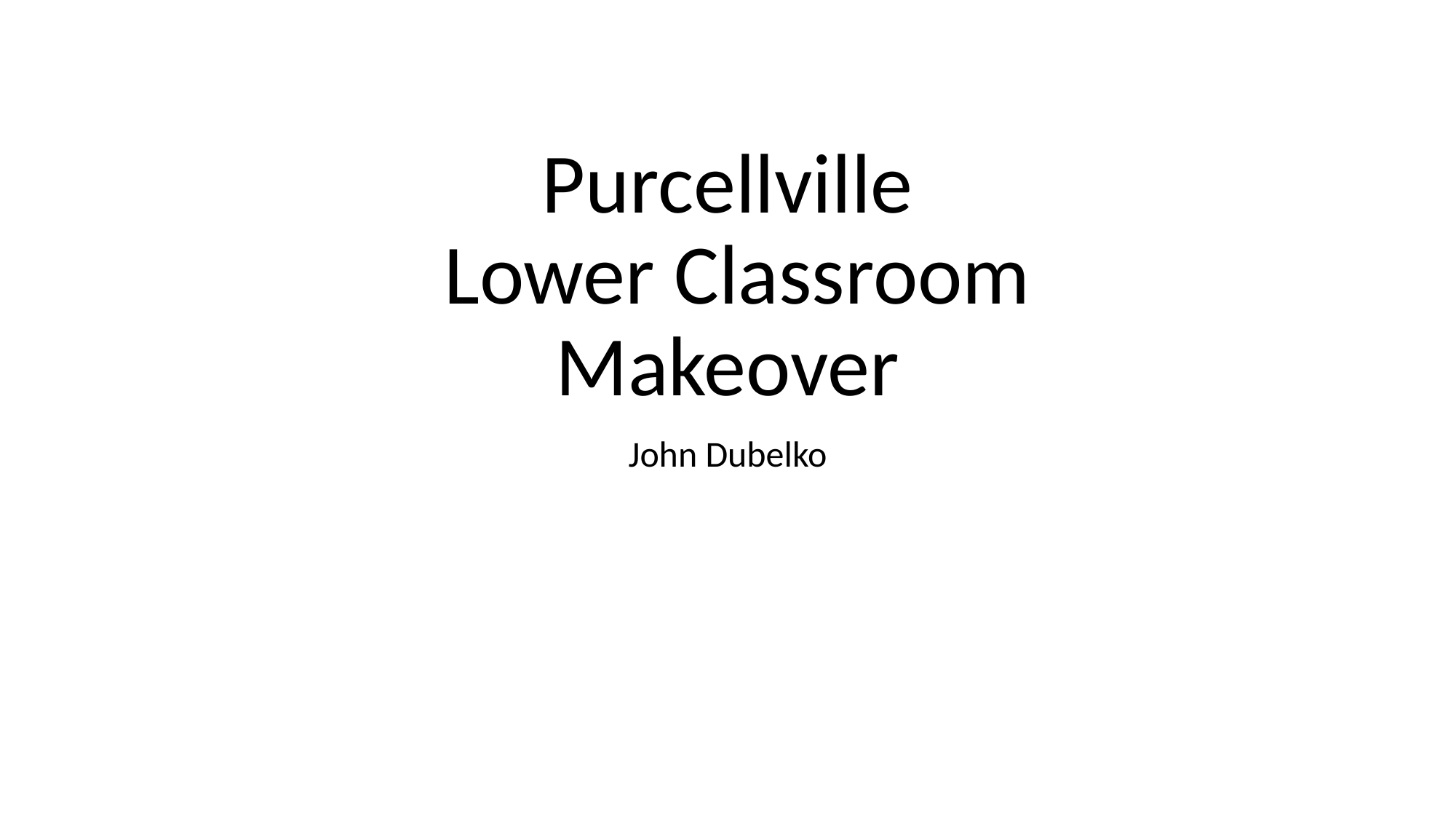

# Purcellville Lower Classroom Makeover
John Dubelko